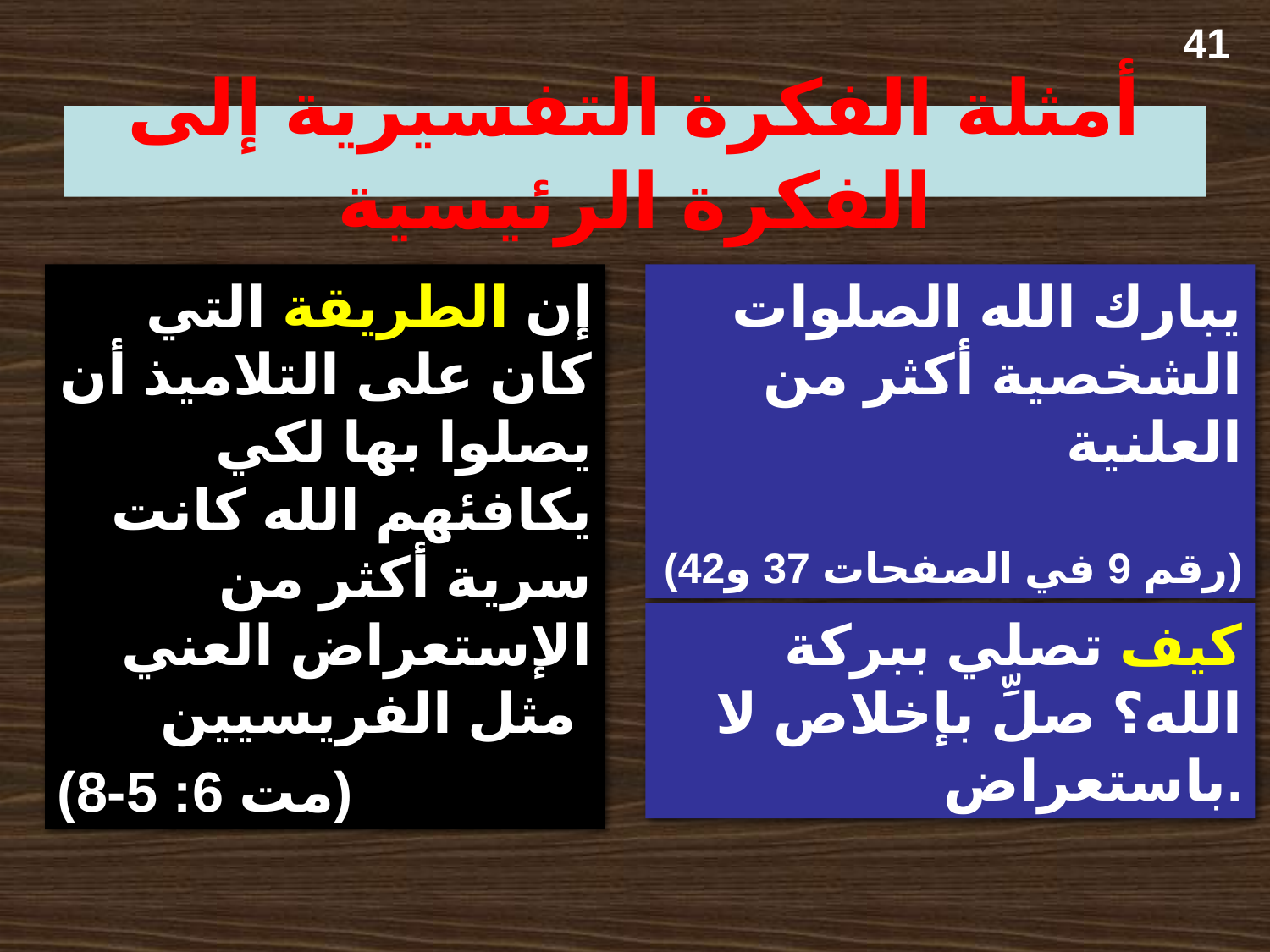

41
أمثلة الفكرة التفسيرية إلى الفكرة الرئيسية
إن الطريقة التي كان على التلاميذ أن يصلوا بها لكي يكافئهم الله كانت سرية أكثر من الإستعراض العني مثل الفريسيين
(مت 6: 5-8)
يبارك الله الصلوات الشخصية أكثر من العلنية

(رقم 9 في الصفحات 37 و42)
كيف تصلي ببركة الله؟ صلِّ بإخلاص لا باستعراض.